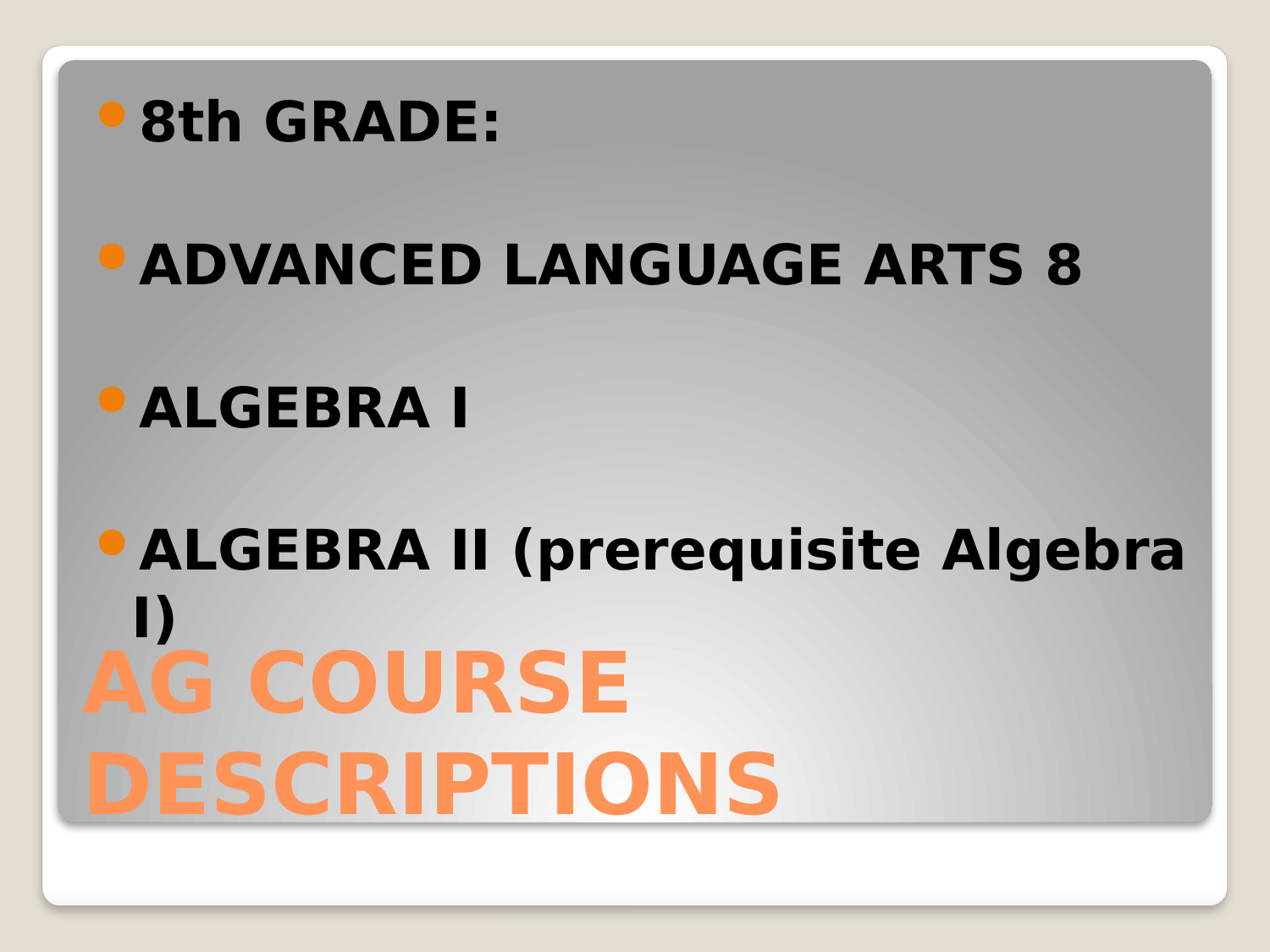

8th GRADE:

ADVANCED LANGUAGE ARTS 8

ALGEBRA I

ALGEBRA II (prerequisite Algebra I)

# AG COURSE DESCRIPTIONS